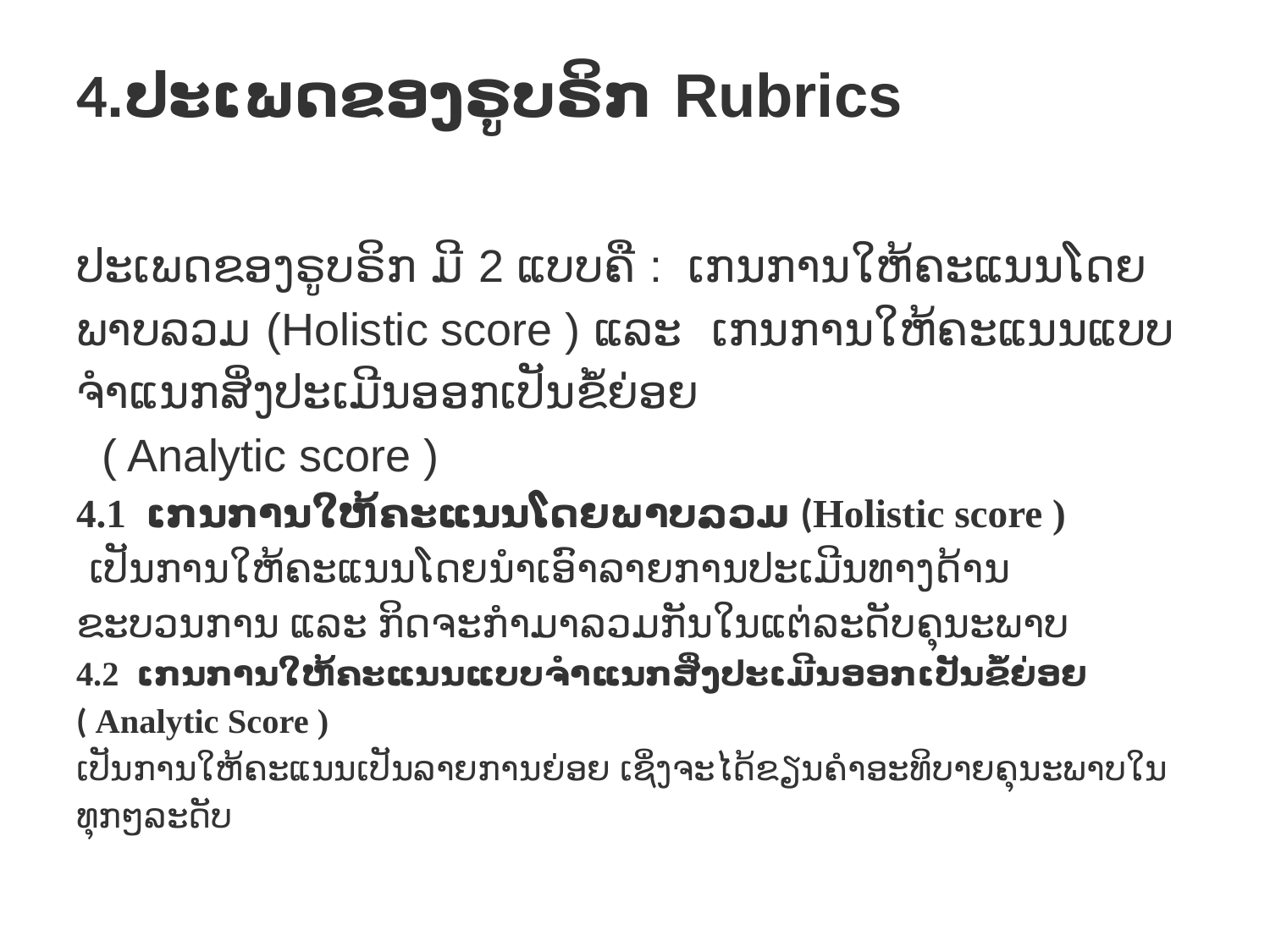

# 4.ປະເພດຂອງຣູບຣິກ Rubrics
ປະເພດຂອງຣູບຣິກ ມີ 2 ແບບຄື :  ເກນການໃຫ້ຄະແນນໂດຍພາບລວມ (Holistic score ) ແລະ  ເກນການໃຫ້ຄະແນນແບບຈໍາແນກສິ່ງປະເມີນອອກເປັນຂໍ້ຍ່ອຍ
  ( Analytic score )
4.1  ເກນການໃຫ້ຄະແນນໂດຍພາບລວມ (Holistic score )
 ເປັນການໃຫ້ຄະແນນໂດຍນຳເອົາລາຍການປະເມີນທາງດ້ານຂະບວນການ ແລະ ກິດຈະກຳມາລວມກັນໃນແຕ່ລະດັບຄຸນະພາບ
4.2  ເກນການໃຫ້ຄະແນນແບບຈຳແນກສິ່ງປະເມີນອອກເປັນຂໍ້ຍ່ອຍ ( Analytic Score )
ເປັນການໃຫ້ຄະແນນເປັນລາຍການຍ່ອຍ ເຊິ່ງຈະໄດ້ຂຽນຄຳອະທິບາຍຄຸນະພາບໃນທຸກໆລະດັບ